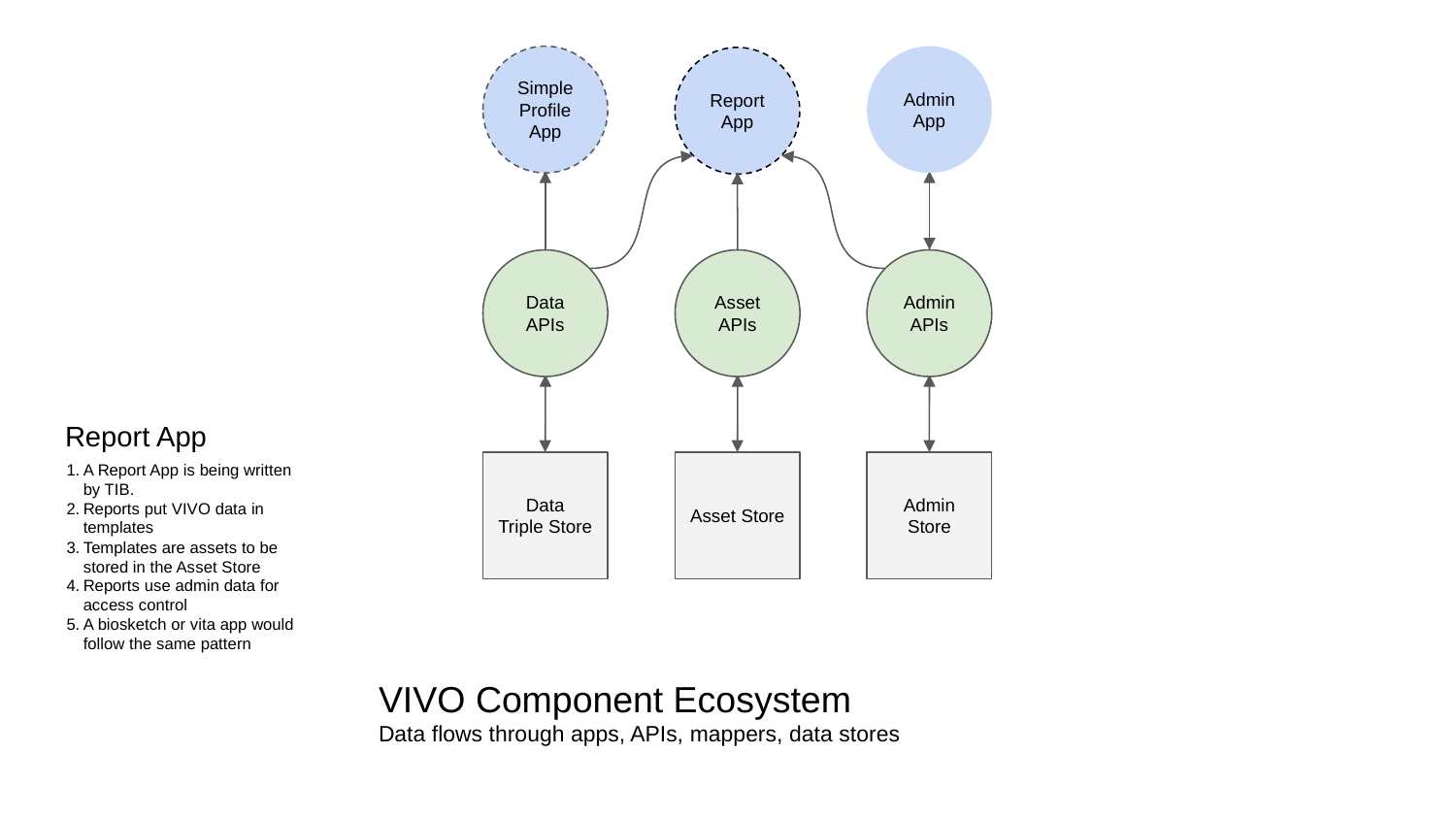

SimpleProfile
App
Admin
App
Report
App
Data
APIs
Asset
APIs
Admin
APIs
Report App

A Report App is being written by TIB.
Reports put VIVO data in templates
Templates are assets to be stored in the Asset Store
Reports use admin data for access control
A biosketch or vita app would follow the same pattern

Data
Triple Store
Asset Store
Admin
Store
VIVO Component Ecosystem
Data flows through apps, APIs, mappers, data stores